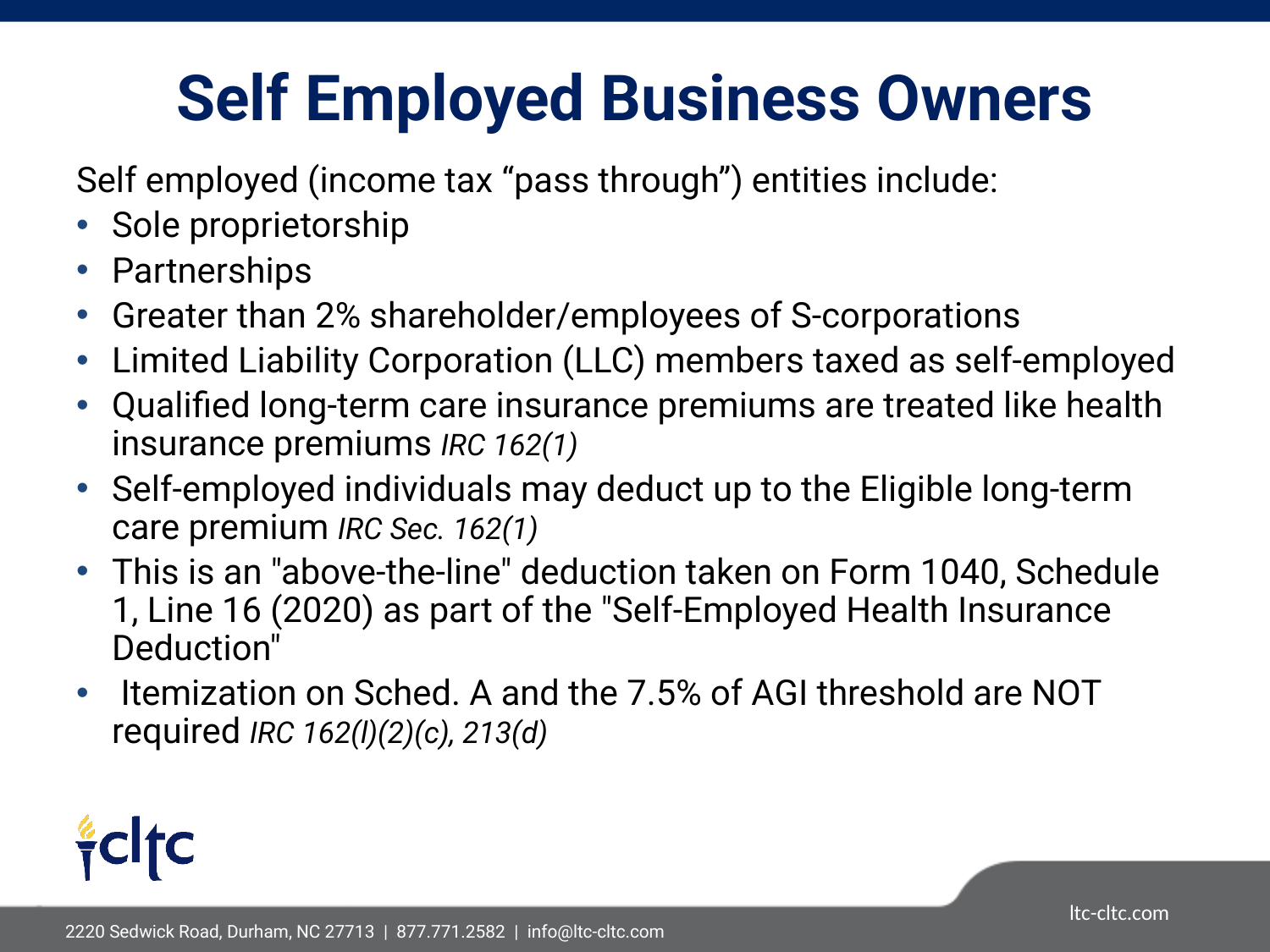

# Self Employed Business Owners
Self employed (income tax “pass through”) entities include:
Sole proprietorship
Partnerships
Greater than 2% shareholder/employees of S-corporations
Limited Liability Corporation (LLC) members taxed as self-employed
Qualified long-term care insurance premiums are treated like health insurance premiums IRC 162(1)
Self-employed individuals may deduct up to the Eligible long-term care premium IRC Sec. 162(1)
This is an "above-the-line" deduction taken on Form 1040, Schedule 1, Line 16 (2020) as part of the "Self-Employed Health Insurance Deduction"
 Itemization on Sched. A and the 7.5% of AGI threshold are NOT required IRC 162(l)(2)(c), 213(d)
2220 Sedwick Road, Durham, NC 27713  |  877.771.2582  |  info@ltc-cltc.com